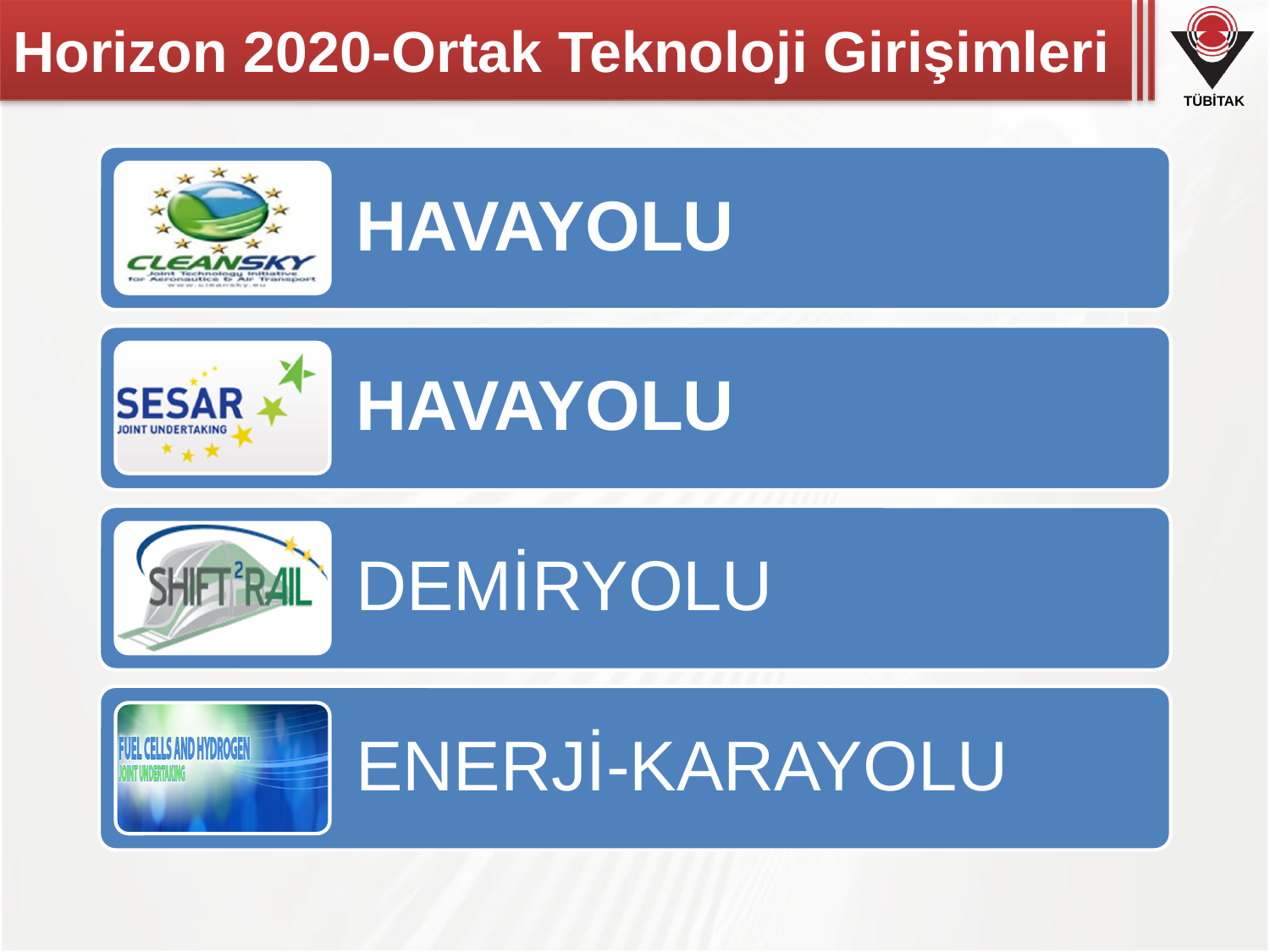

# Horizon 2020-Ortak Teknoloji Girişimleri
HAVAYOLU
HAVAYOLU
DEMİRYOLU
ENERJİ-KARAYOLU